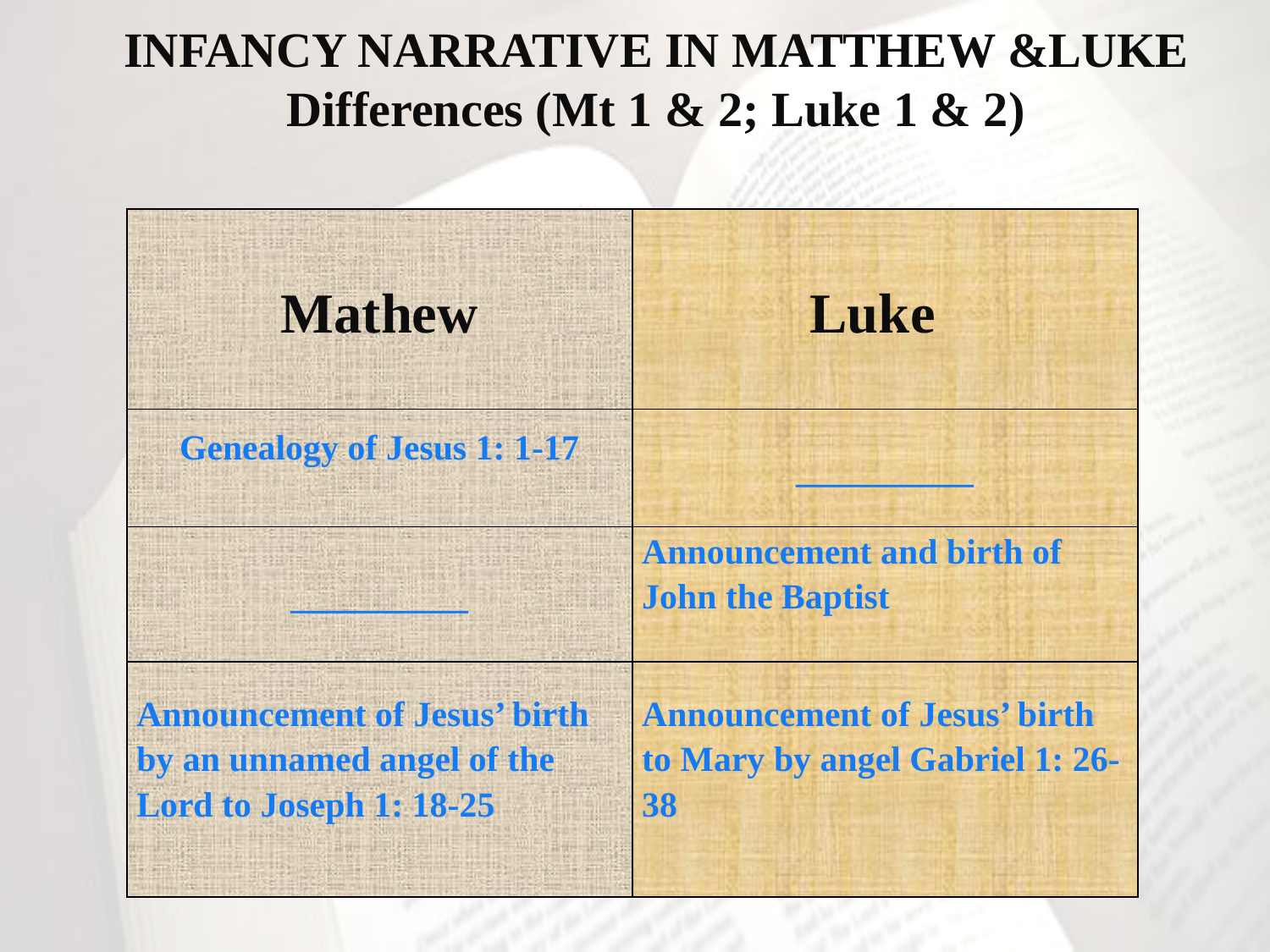

Infancy narrative in Matthew &Luke Differences (Mt 1 & 2; Luke 1 & 2)

| Mathew | Luke |
| --- | --- |
| Genealogy of Jesus 1: 1-17 | \_\_\_\_\_\_\_\_\_\_ |
| \_\_\_\_\_\_\_\_\_\_ | Announcement and birth of John the Baptist |
| Announcement of Jesus’ birth by an unnamed angel of the Lord to Joseph 1: 18-25 | Announcement of Jesus’ birth to Mary by angel Gabriel 1: 26-38 |